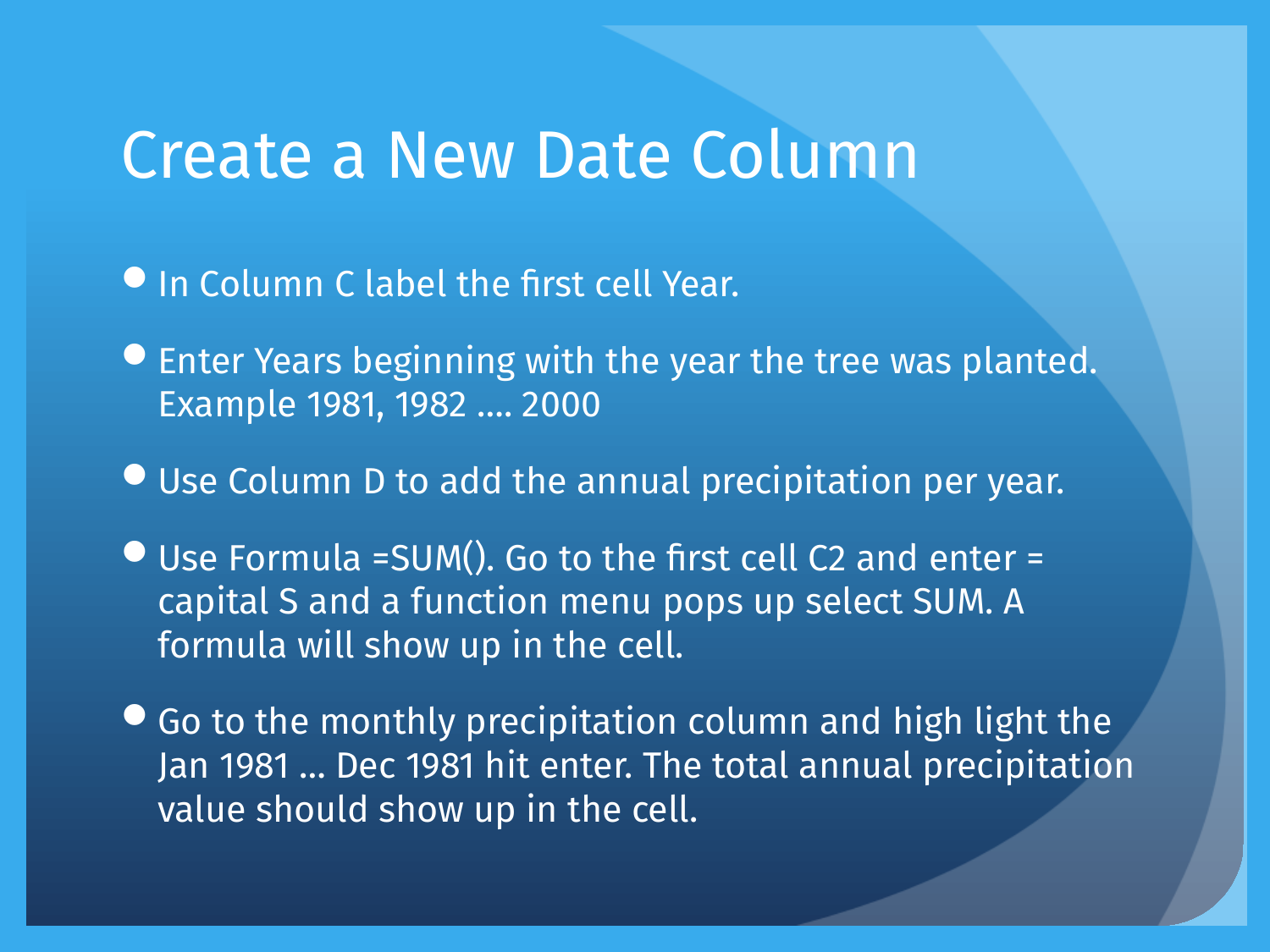

# Create a New Date Column
In Column C label the first cell Year.
Enter Years beginning with the year the tree was planted. Example 1981, 1982 …. 2000
Use Column D to add the annual precipitation per year.
Use Formula =SUM(). Go to the first cell C2 and enter = capital S and a function menu pops up select SUM. A formula will show up in the cell.
Go to the monthly precipitation column and high light the Jan 1981 … Dec 1981 hit enter. The total annual precipitation value should show up in the cell.